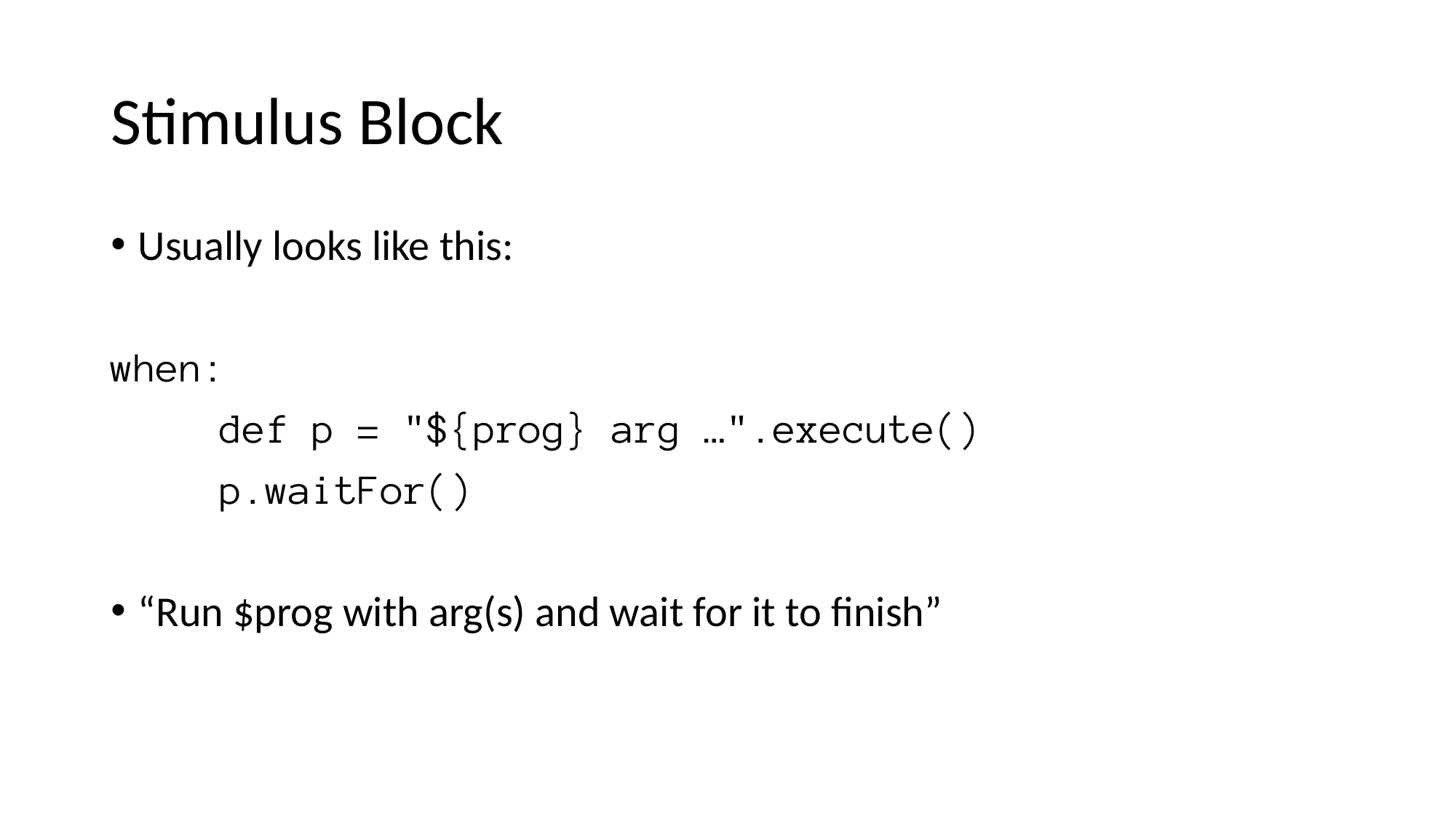

# Stimulus Block
Usually looks like this:

when:
	def p = "${prog} arg …".execute()
	p.waitFor()

“Run $prog with arg(s) and wait for it to finish”